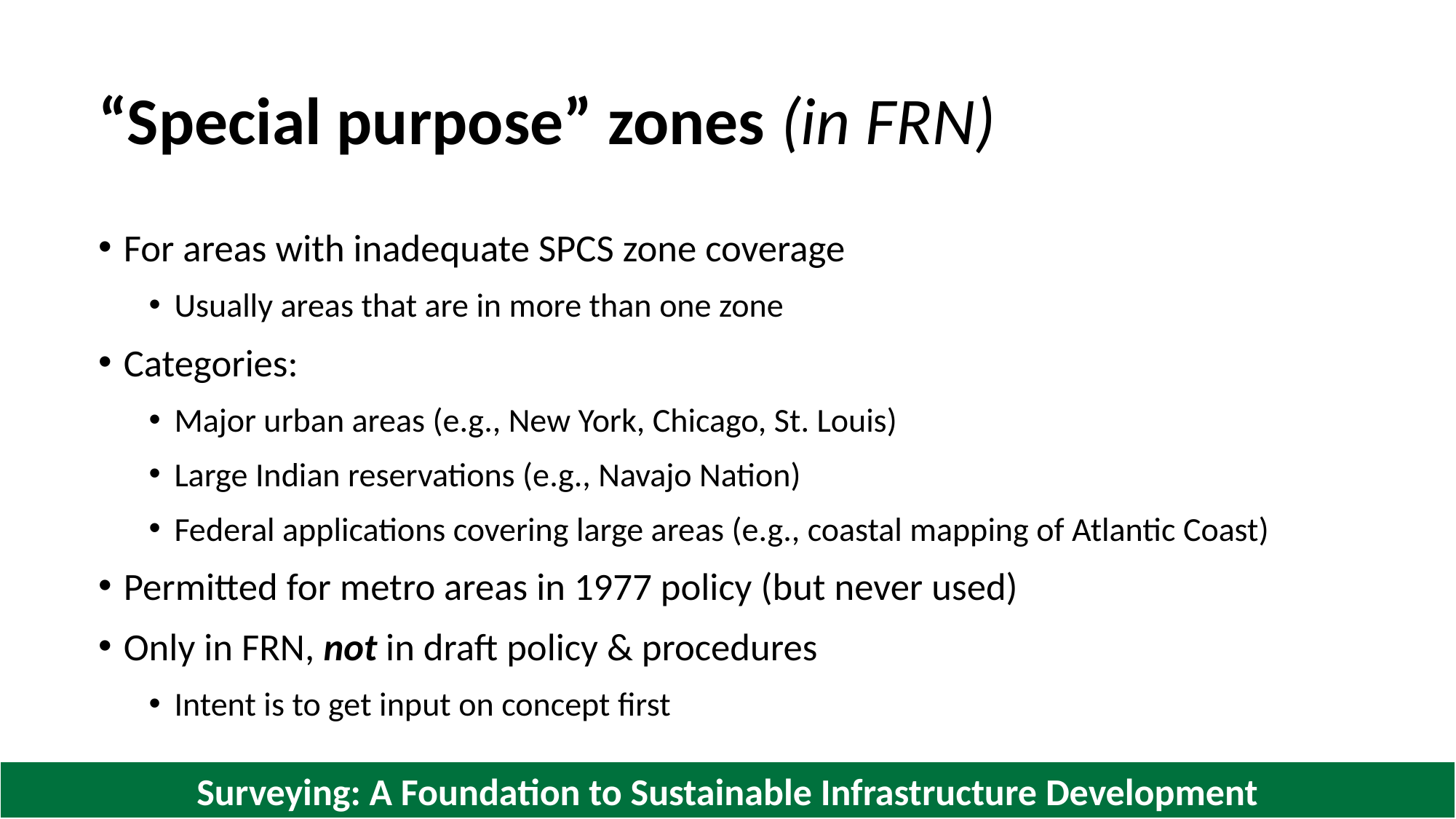

# “Special purpose” zones (in FRN)
For areas with inadequate SPCS zone coverage
Usually areas that are in more than one zone
Categories:
Major urban areas (e.g., New York, Chicago, St. Louis)
Large Indian reservations (e.g., Navajo Nation)
Federal applications covering large areas (e.g., coastal mapping of Atlantic Coast)
Permitted for metro areas in 1977 policy (but never used)
Only in FRN, not in draft policy & procedures
Intent is to get input on concept first